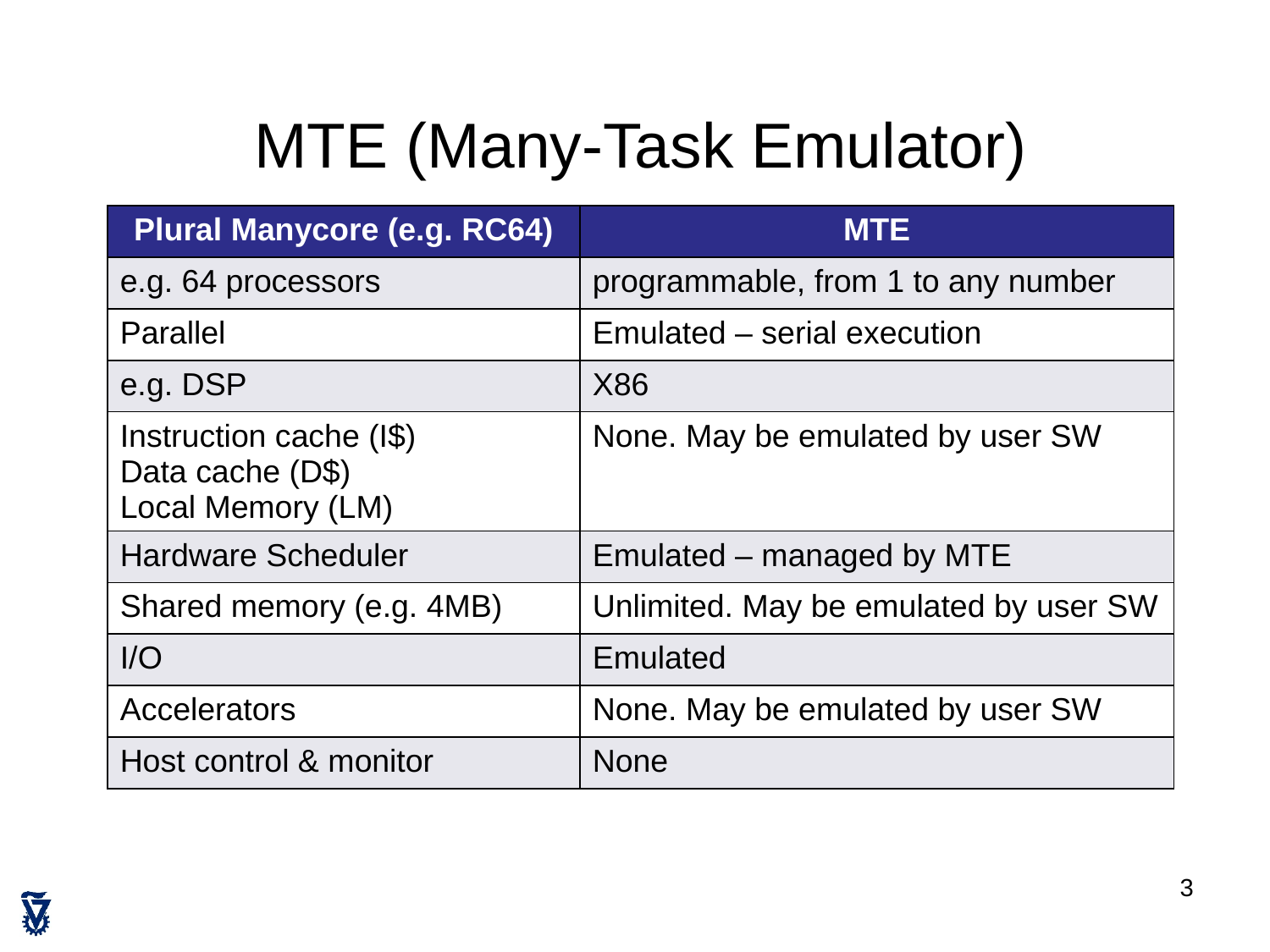

# MTE (Many-Task Emulator)
| Plural Manycore (e.g. RC64) | MTE |
| --- | --- |
| e.g. 64 processors | programmable, from 1 to any number |
| Parallel | Emulated – serial execution |
| e.g. DSP | X86 |
| Instruction cache (I$) Data cache (D$) Local Memory (LM) | None. May be emulated by user SW |
| Hardware Scheduler | Emulated – managed by MTE |
| Shared memory (e.g. 4MB) | Unlimited. May be emulated by user SW |
| I/O | Emulated |
| Accelerators | None. May be emulated by user SW |
| Host control & monitor | None |
3